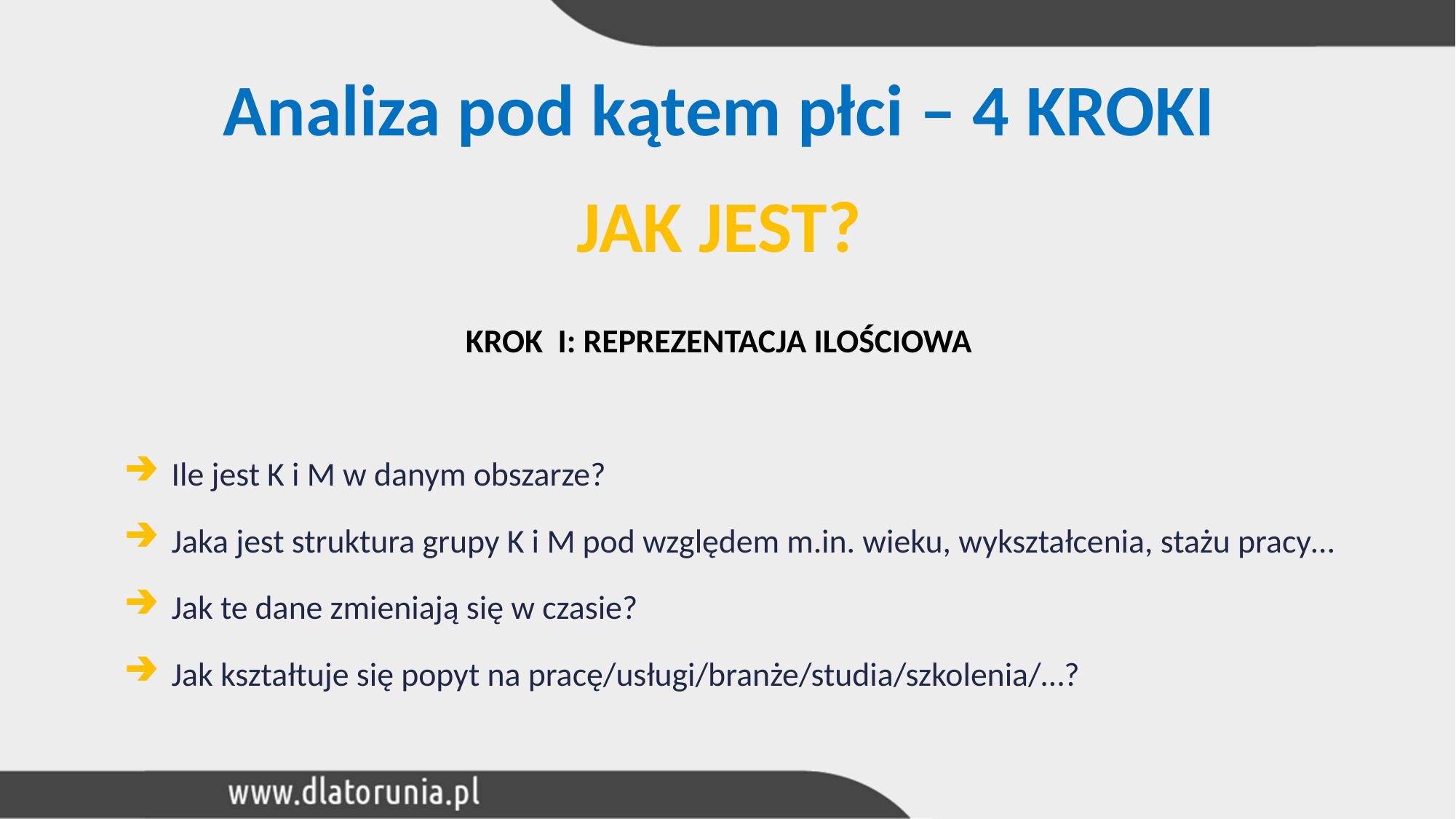

Analiza pod kątem płci – 4 KROKI
JAK JEST?
KROK  I: REPREZENTACJA ILOŚCIOWA

Ile jest K i M w danym obszarze?
Jaka jest struktura grupy K i M pod względem m.in. wieku, wykształcenia, stażu pracy…
Jak te dane zmieniają się w czasie?
Jak kształtuje się popyt na pracę/usługi/branże/studia/szkolenia/…?